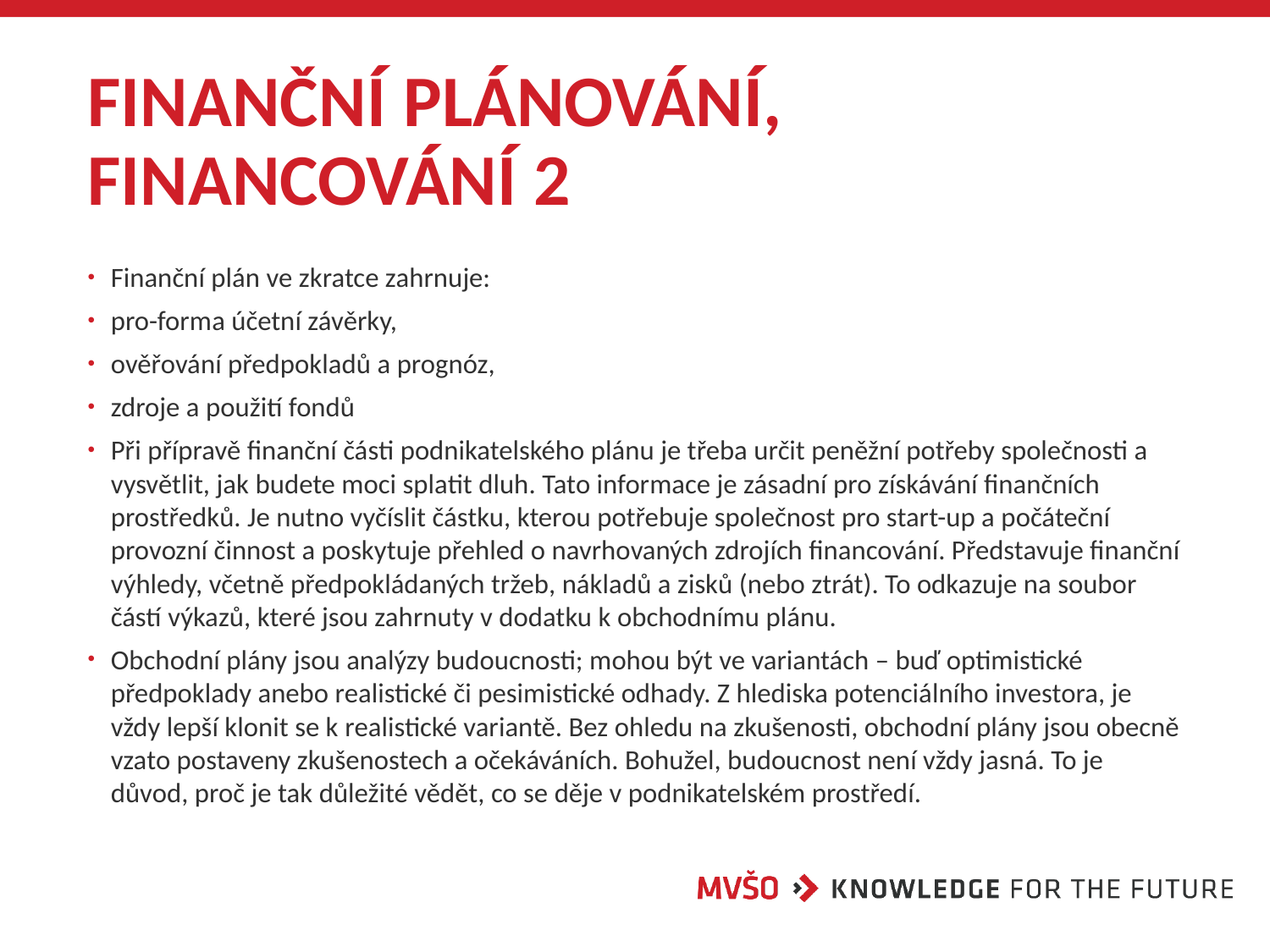

# Finanční plánování, Financování 2
Finanční plán ve zkratce zahrnuje:
pro-forma účetní závěrky,
ověřování předpokladů a prognóz,
zdroje a použití fondů
Při přípravě finanční části podnikatelského plánu je třeba určit peněžní potřeby společnosti a vysvětlit, jak budete moci splatit dluh. Tato informace je zásadní pro získávání finančních prostředků. Je nutno vyčíslit částku, kterou potřebuje společnost pro start-up a počáteční provozní činnost a poskytuje přehled o navrhovaných zdrojích financování. Představuje finanční výhledy, včetně předpokládaných tržeb, nákladů a zisků (nebo ztrát). To odkazuje na soubor částí výkazů, které jsou zahrnuty v dodatku k obchodnímu plánu.
Obchodní plány jsou analýzy budoucnosti; mohou být ve variantách – buď optimistické předpoklady anebo realistické či pesimistické odhady. Z hlediska potenciálního investora, je vždy lepší klonit se k realistické variantě. Bez ohledu na zkušenosti, obchodní plány jsou obecně vzato postaveny zkušenostech a očekáváních. Bohužel, budoucnost není vždy jasná. To je důvod, proč je tak důležité vědět, co se děje v podnikatelském prostředí.